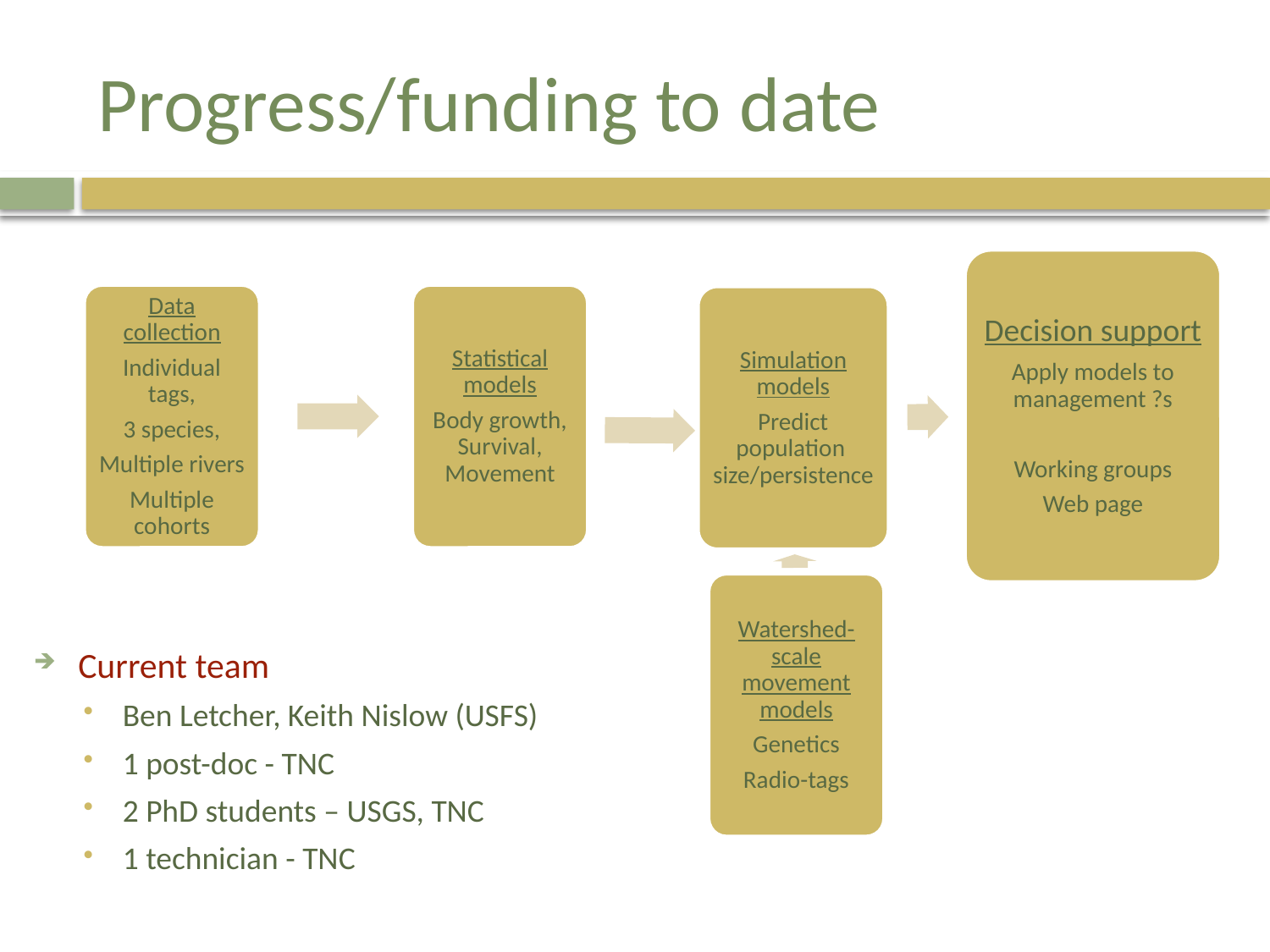

Data collection
Individual tags,
3 species,
Multiple rivers
Multiple cohorts

Statistical models
Body growth, Survival, Movement

Watershed-scale movement models
Genetics
Radio-tags

Simulation models
Predict population  size/persistence

Decision support
Apply models to management ?s

Working groups
Web page
# Progress/funding to date

Current team
Ben Letcher, Keith Nislow (USFS)
1 post-doc - TNC
2 PhD students – USGS, TNC
1 technician - TNC